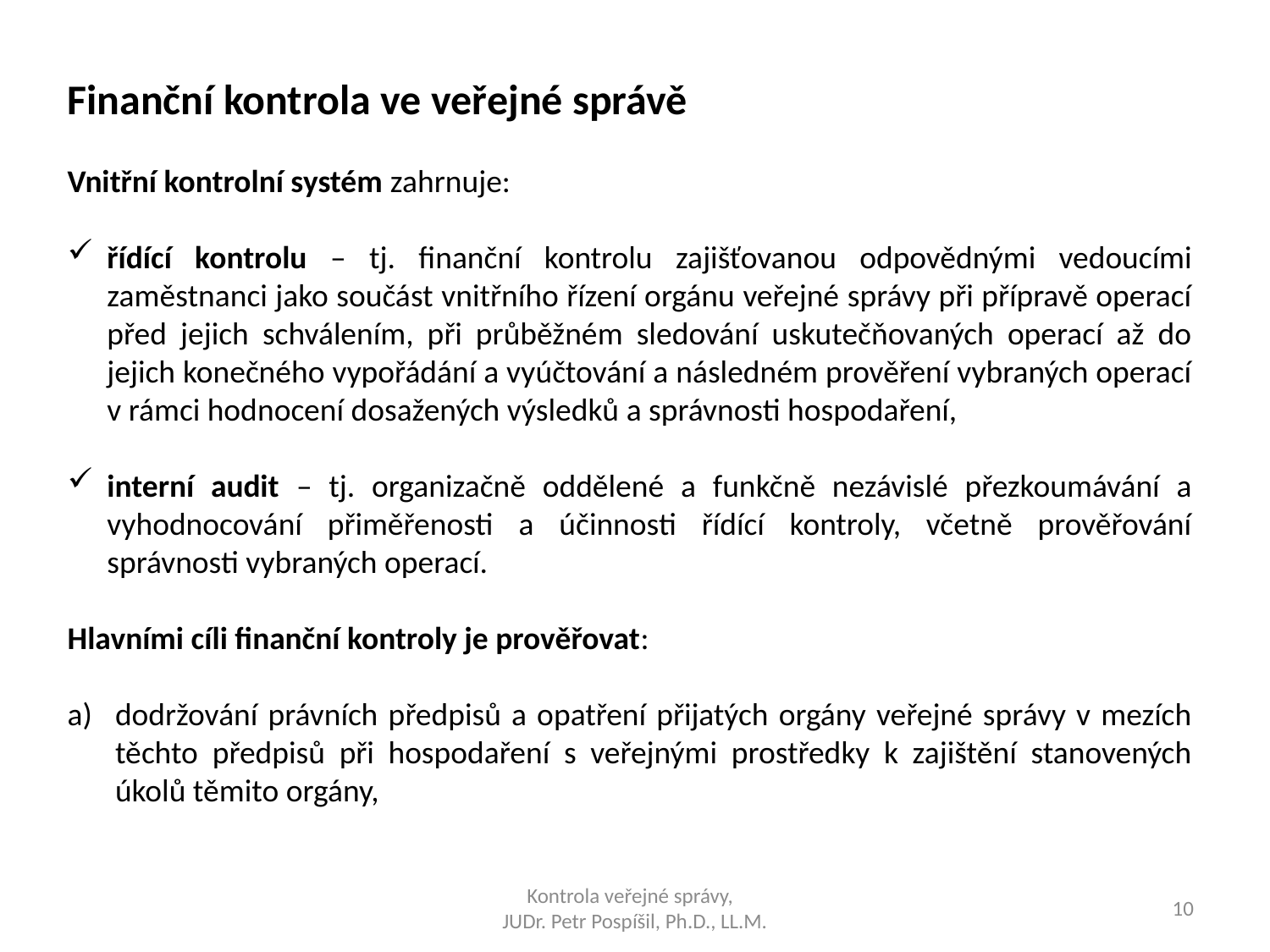

Finanční kontrola ve veřejné správě

Vnitřní kontrolní systém zahrnuje:

řídící kontrolu – tj. finanční kontrolu zajišťovanou odpovědnými vedoucími zaměstnanci jako součást vnitřního řízení orgánu veřejné správy při přípravě operací před jejich schválením, při průběžném sledování uskutečňovaných operací až do jejich konečného vypořádání a vyúčtování a následném prověření vybraných operací v rámci hodnocení dosažených výsledků a správnosti hospodaření,

interní audit – tj. organizačně oddělené a funkčně nezávislé přezkoumávání a vyhodnocování přiměřenosti a účinnosti řídící kontroly, včetně prověřování správnosti vybraných operací.

Hlavními cíli finanční kontroly je prověřovat:

dodržování právních předpisů a opatření přijatých orgány veřejné správy v mezích těchto předpisů při hospodaření s veřejnými prostředky k zajištění stanovených úkolů těmito orgány,

Kontrola veřejné správy,
JUDr. Petr Pospíšil, Ph.D., LL.M.
10